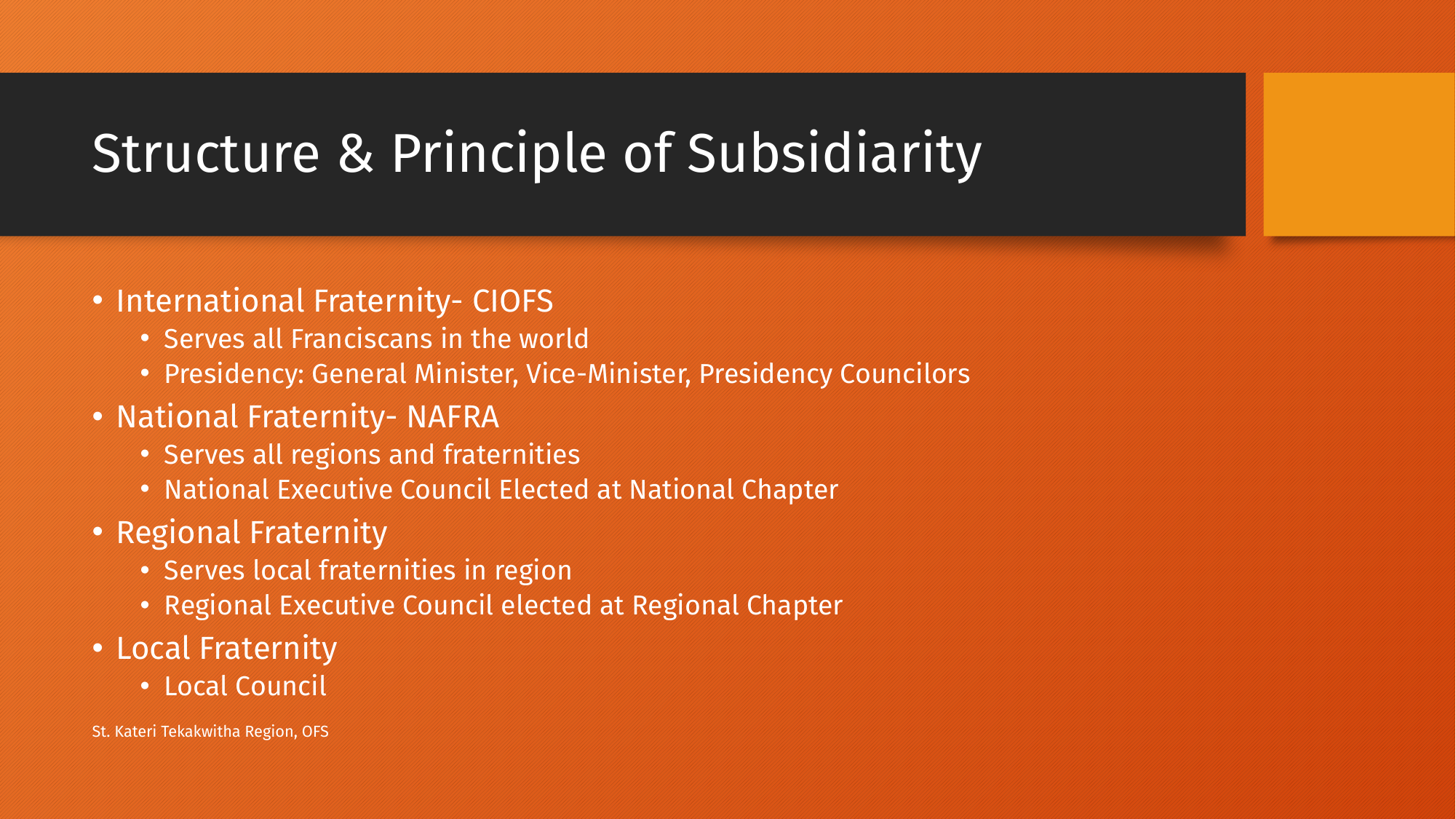

# Structure & Principle of Subsidiarity
International Fraternity- CIOFS
Serves all Franciscans in the world
Presidency: General Minister, Vice-Minister, Presidency Councilors
National Fraternity- NAFRA
Serves all regions and fraternities
National Executive Council Elected at National Chapter
Regional Fraternity
Serves local fraternities in region
Regional Executive Council elected at Regional Chapter
Local Fraternity
Local Council

St. Kateri Tekakwitha Region, OFS